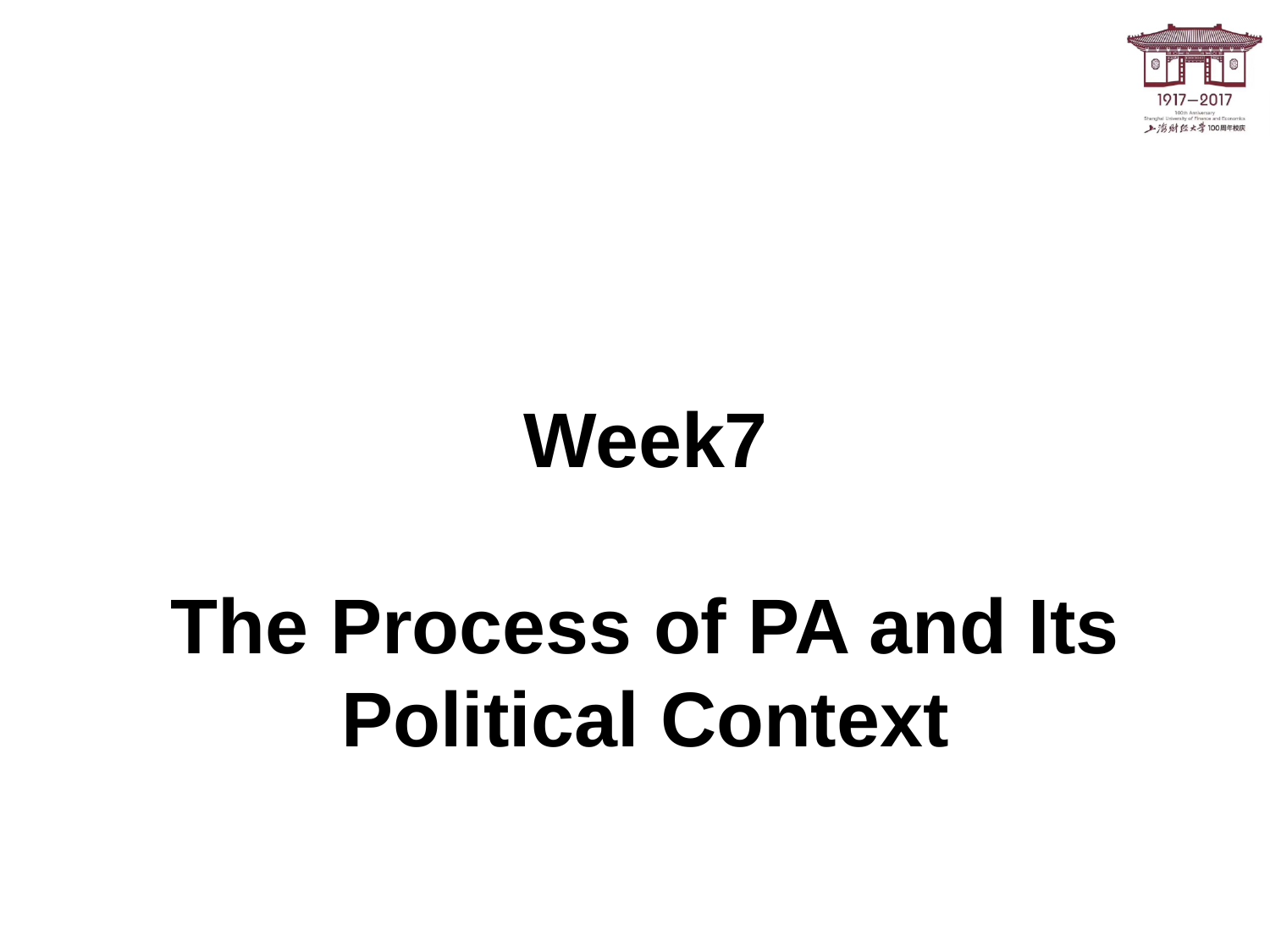

# Week7 The Process of PA and Its Political Context